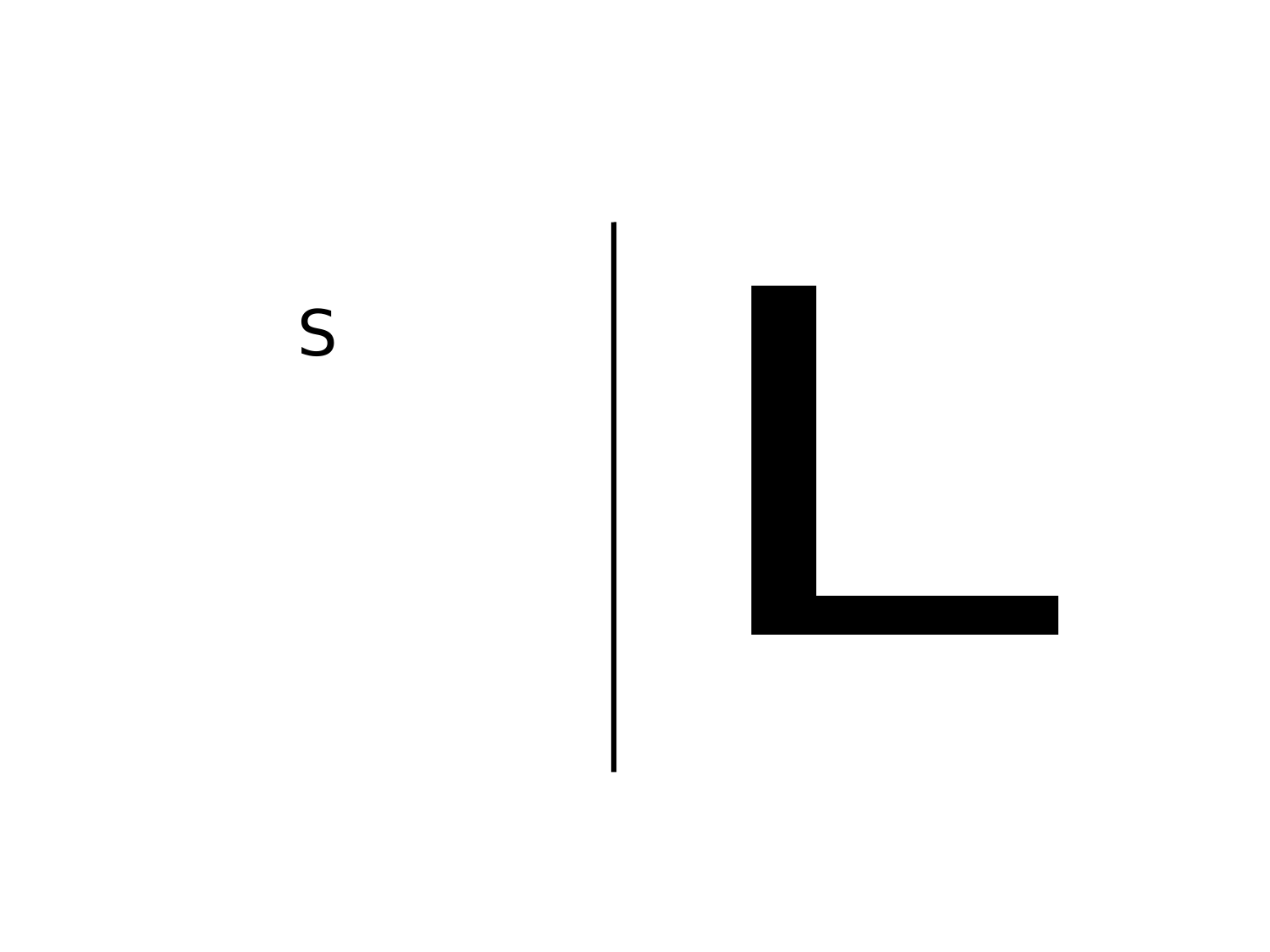

# Compare letter S and Letter L

S
L